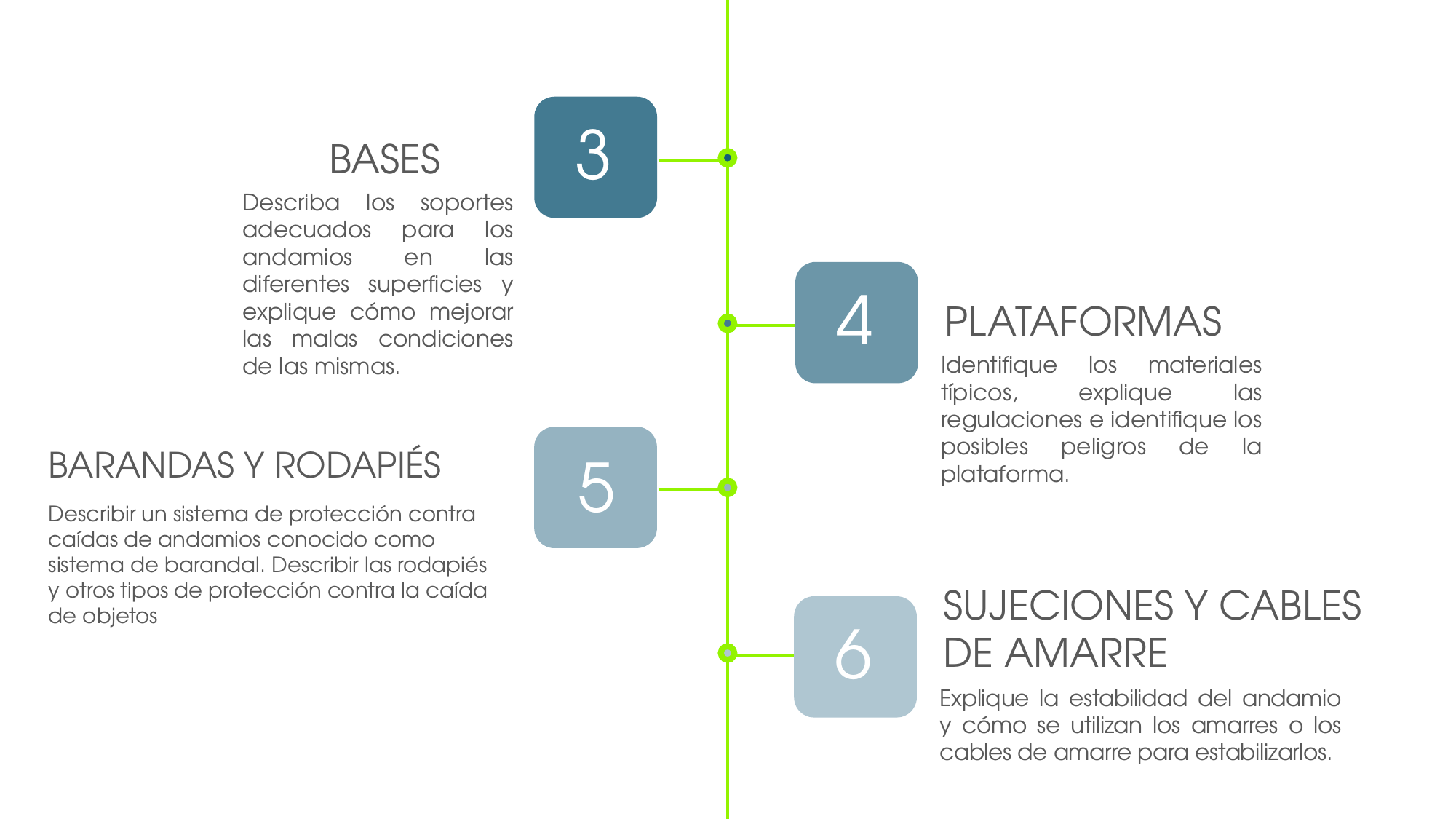

3
Bases

Describa los soportes adecuados para los andamios en las diferentes superficies y explique cómo mejorar las malas condiciones de las mismas.

4
Plataformas

Identifique los materiales típicos, explique las regulaciones e identifique los posibles peligros de la plataforma.

5
Barandas y rodapiés

Describir un sistema de protección contra caídas de andamios conocido como sistema de barandal. Describir las rodapiés y otros tipos de protección contra la caída de objetos
Sujeciones y cables
de amarre

6

Explique la estabilidad del andamio y cómo se utilizan los amarres o los cables de amarre para estabilizarlos.